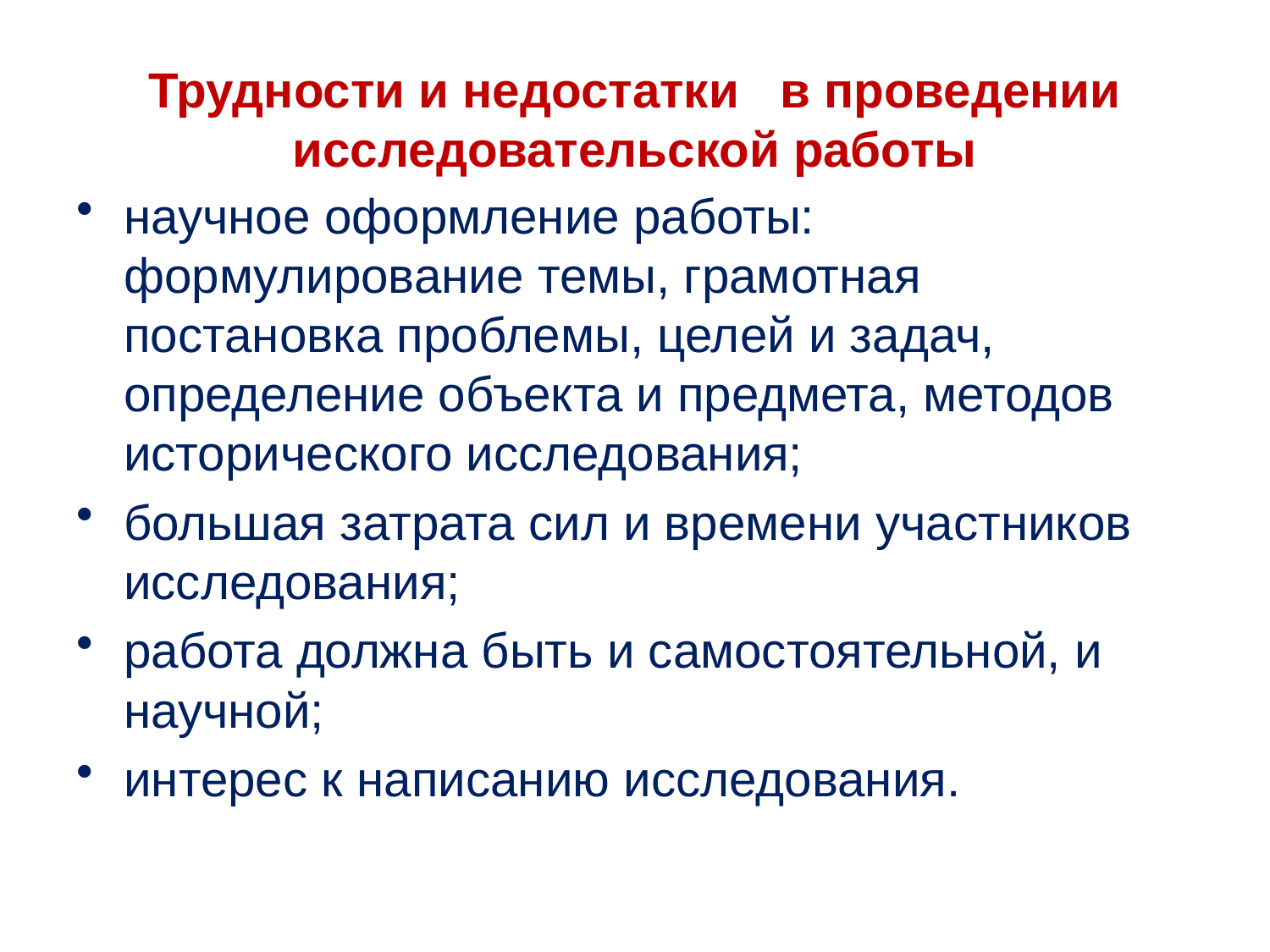

# Трудности и недостатки   в проведении исследовательской работы
научное оформление работы: формулирование темы, грамотная постановка проблемы, целей и задач, определение объекта и предмета, методов исторического исследования;
большая затрата сил и времени участников исследования;
работа должна быть и самостоятельной, и научной;
интерес к написанию исследования.